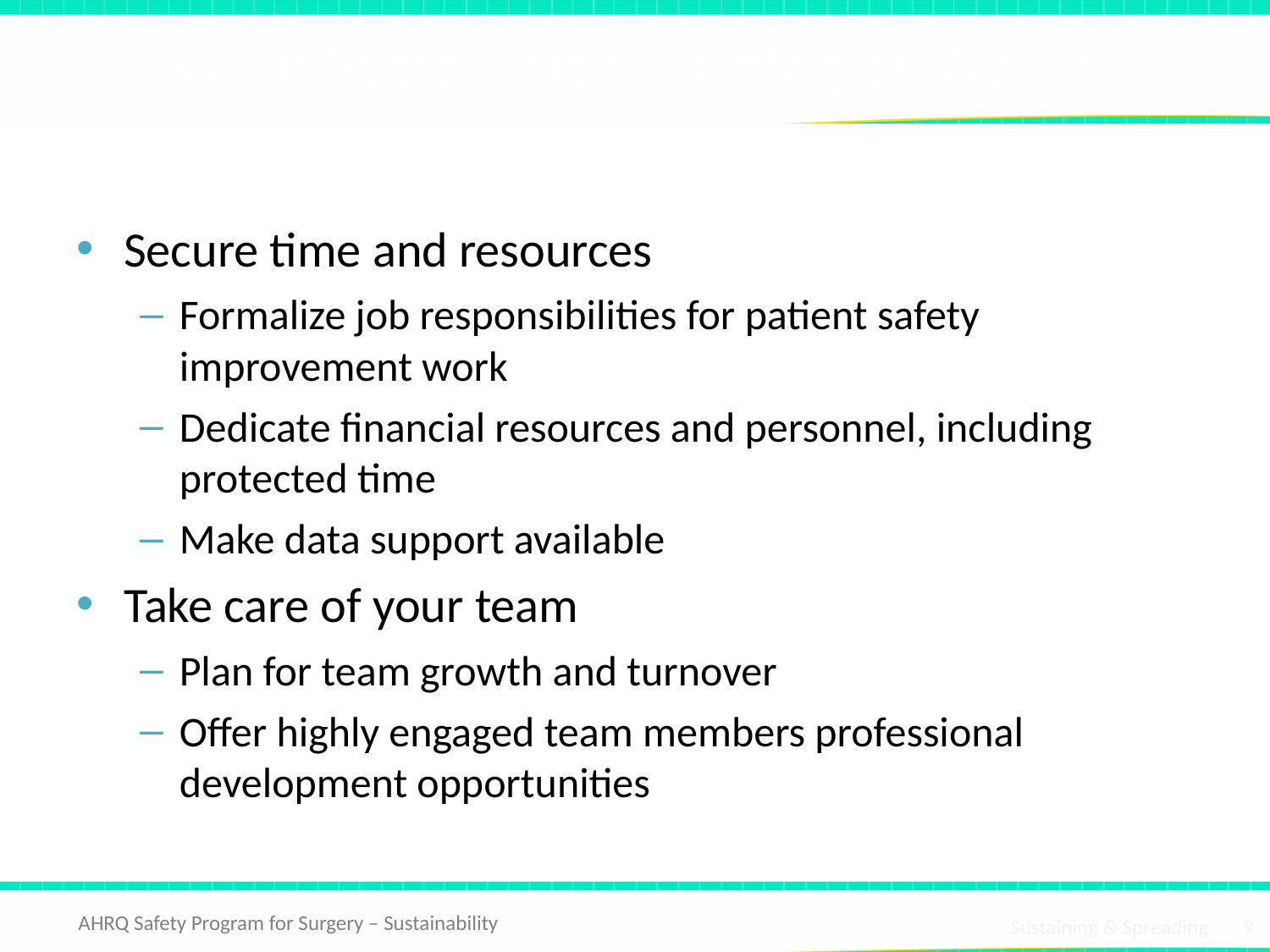

# What Sustainment Strategies Work?
Secure time and resources
Formalize job responsibilities for patient safety improvement work
Dedicate financial resources and personnel, including protected time
Make data support available
Take care of your team
Plan for team growth and turnover
Offer highly engaged team members professional development opportunities